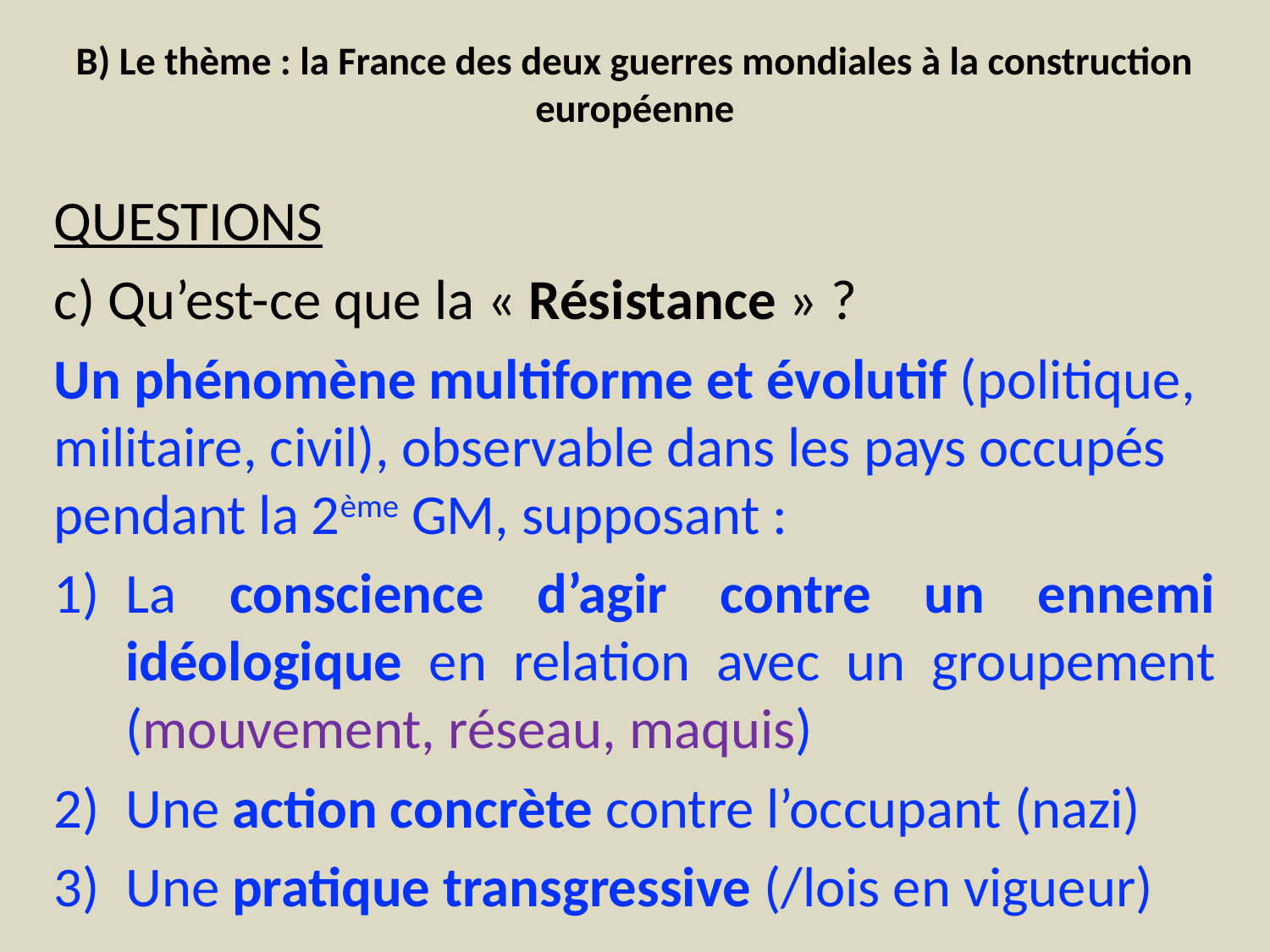

# B) Le thème : la France des deux guerres mondiales à la construction européenne
QUESTIONS
c) Qu’est-ce que la « Résistance » ?
Un phénomène multiforme et évolutif (politique, militaire, civil), observable dans les pays occupés pendant la 2ème GM, supposant :
La conscience d’agir contre un ennemi idéologique en relation avec un groupement (mouvement, réseau, maquis)
Une action concrète contre l’occupant (nazi)
Une pratique transgressive (/lois en vigueur)